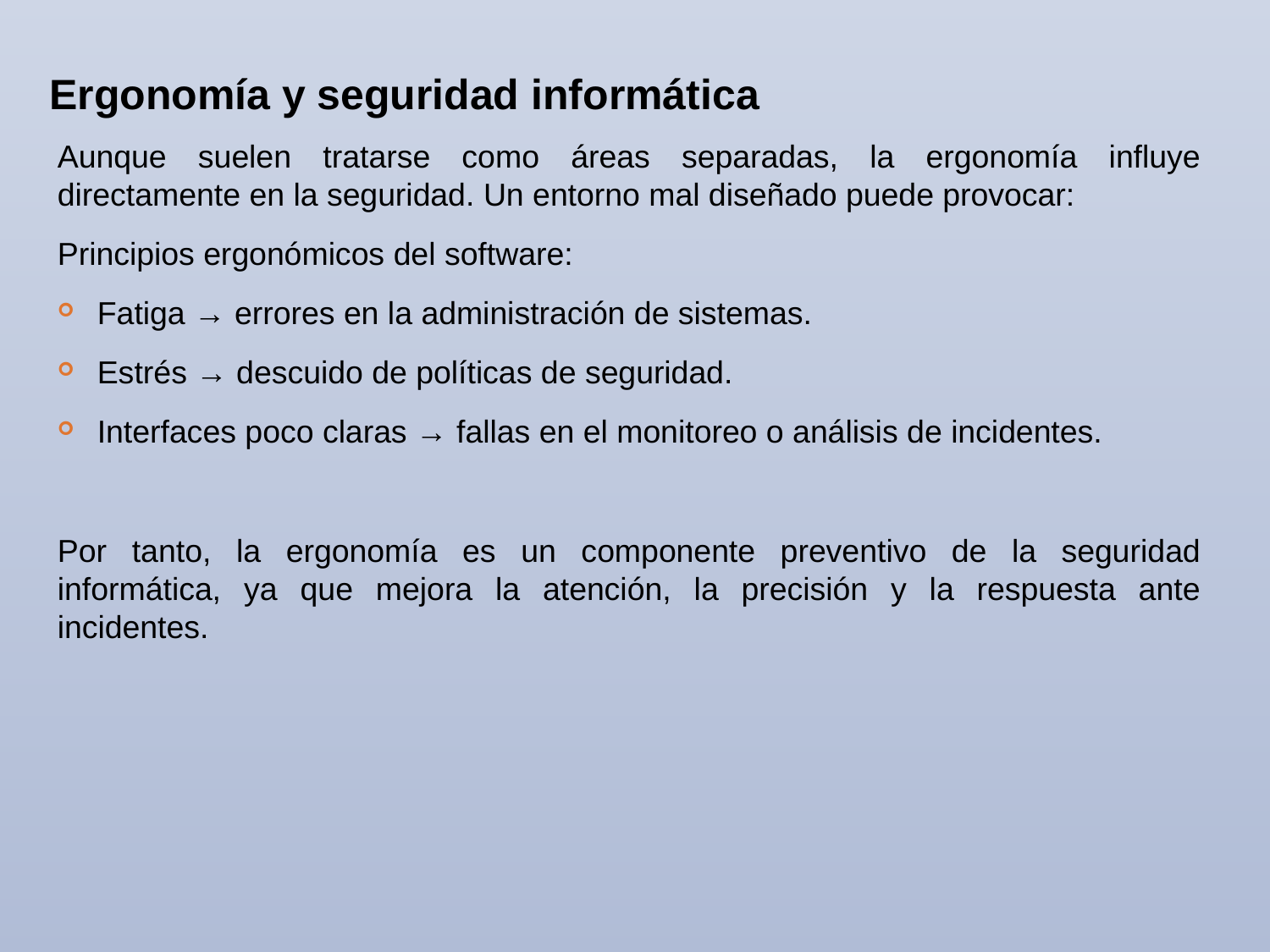

Ergonomía y seguridad informática
Aunque suelen tratarse como áreas separadas, la ergonomía influye directamente en la seguridad. Un entorno mal diseñado puede provocar:
Principios ergonómicos del software:
Fatiga → errores en la administración de sistemas.
Estrés → descuido de políticas de seguridad.
Interfaces poco claras → fallas en el monitoreo o análisis de incidentes.

Por tanto, la ergonomía es un componente preventivo de la seguridad informática, ya que mejora la atención, la precisión y la respuesta ante incidentes.